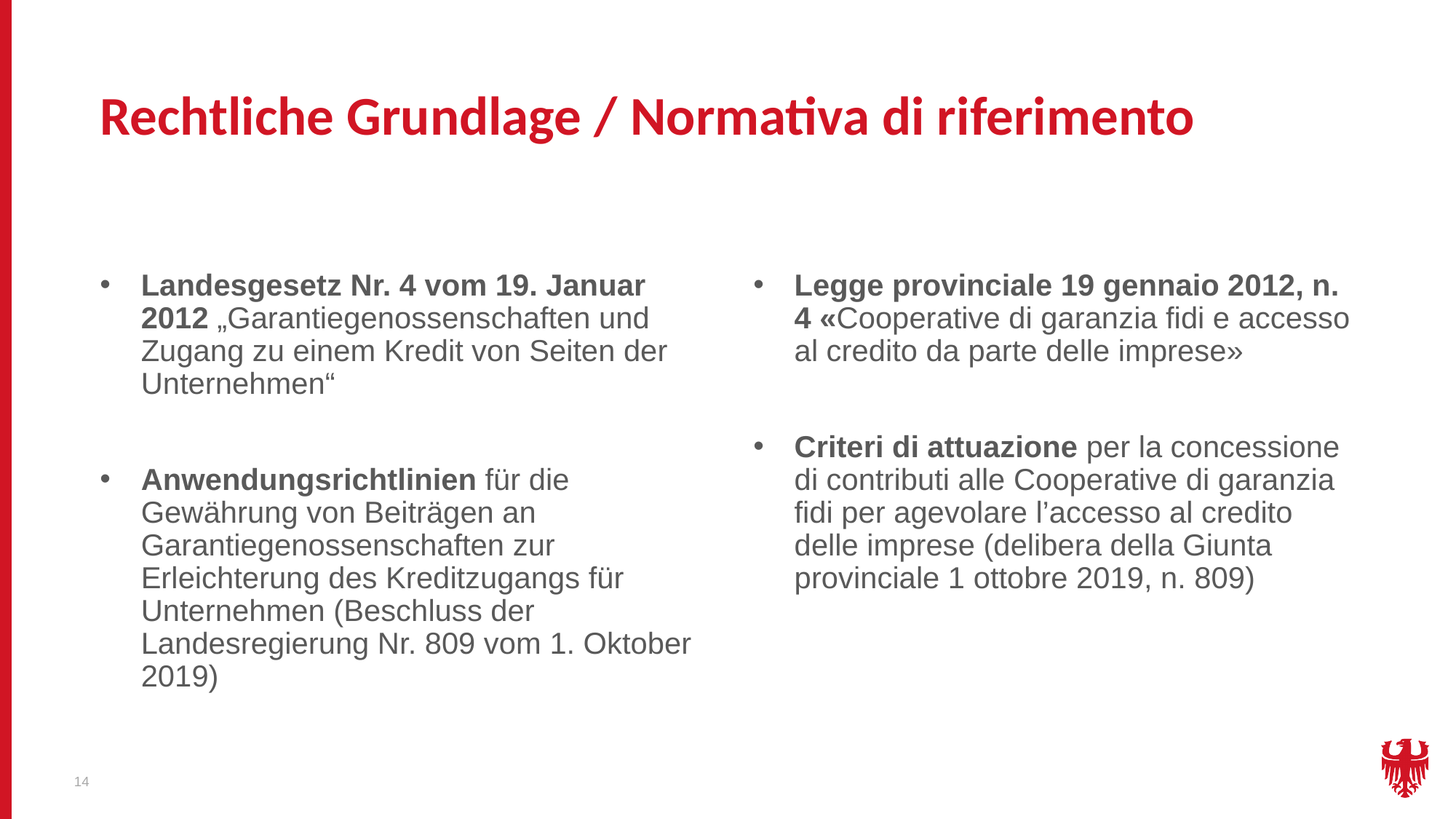

# Rechtliche Grundlage / Normativa di riferimento

Landesgesetz Nr. 4 vom 19. Januar 2012 „Garantiegenossenschaften und Zugang zu einem Kredit von Seiten der Unternehmen“

Anwendungsrichtlinien für die Gewährung von Beiträgen an Garantiegenossenschaften zur Erleichterung des Kreditzugangs für Unternehmen (Beschluss der Landesregierung Nr. 809 vom 1. Oktober 2019)

Legge provinciale 19 gennaio 2012, n. 4 «Cooperative di garanzia fidi e accesso al credito da parte delle imprese»

Criteri di attuazione per la concessione di contributi alle Cooperative di garanzia fidi per agevolare l’accesso al credito delle imprese (delibera della Giunta provinciale 1 ottobre 2019, n. 809)

14